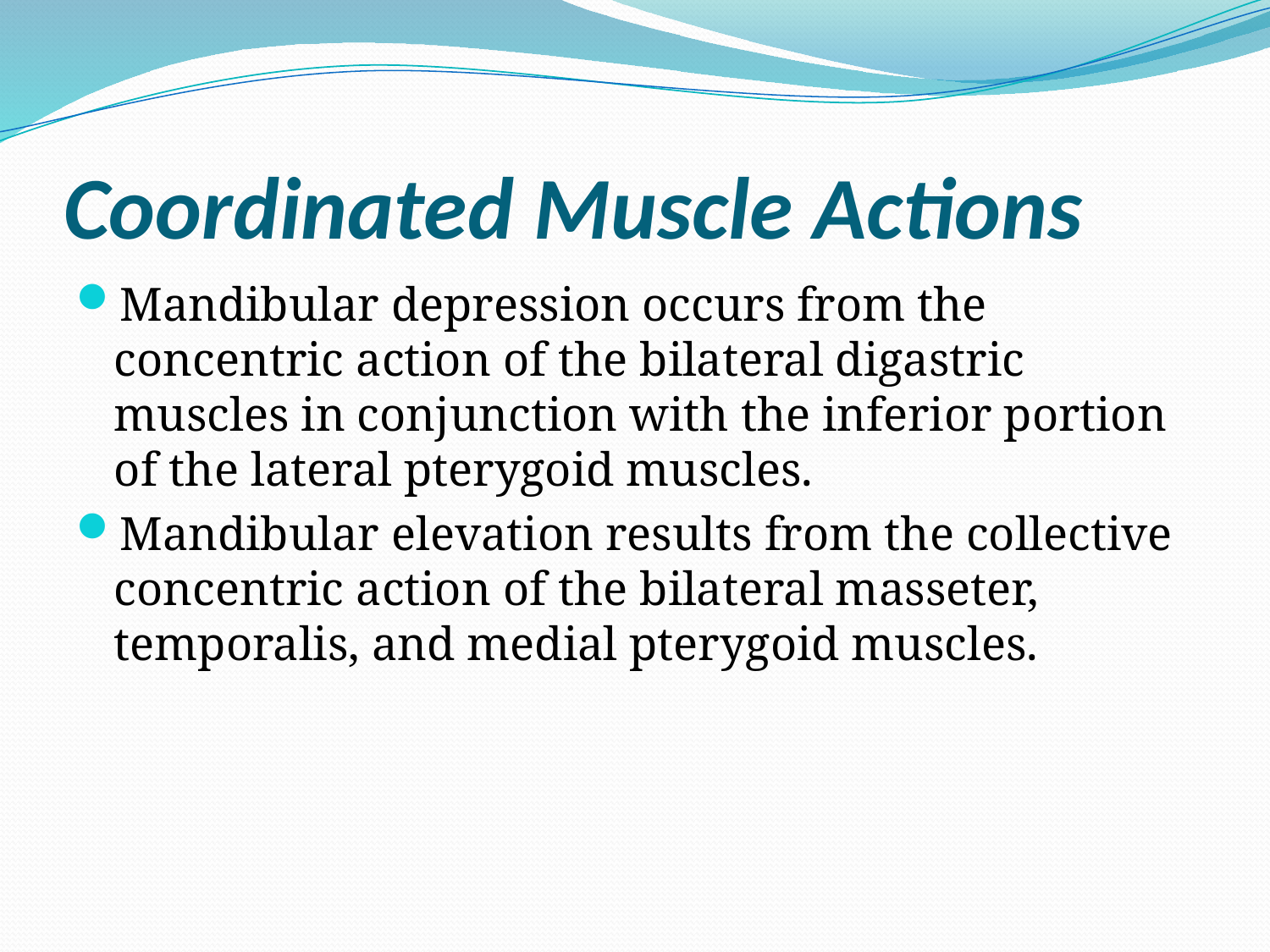

# Coordinated Muscle Actions
Mandibular depression occurs from the concentric action of the bilateral digastric muscles in conjunction with the inferior portion of the lateral pterygoid muscles.
Mandibular elevation results from the collective concentric action of the bilateral masseter, temporalis, and medial pterygoid muscles.